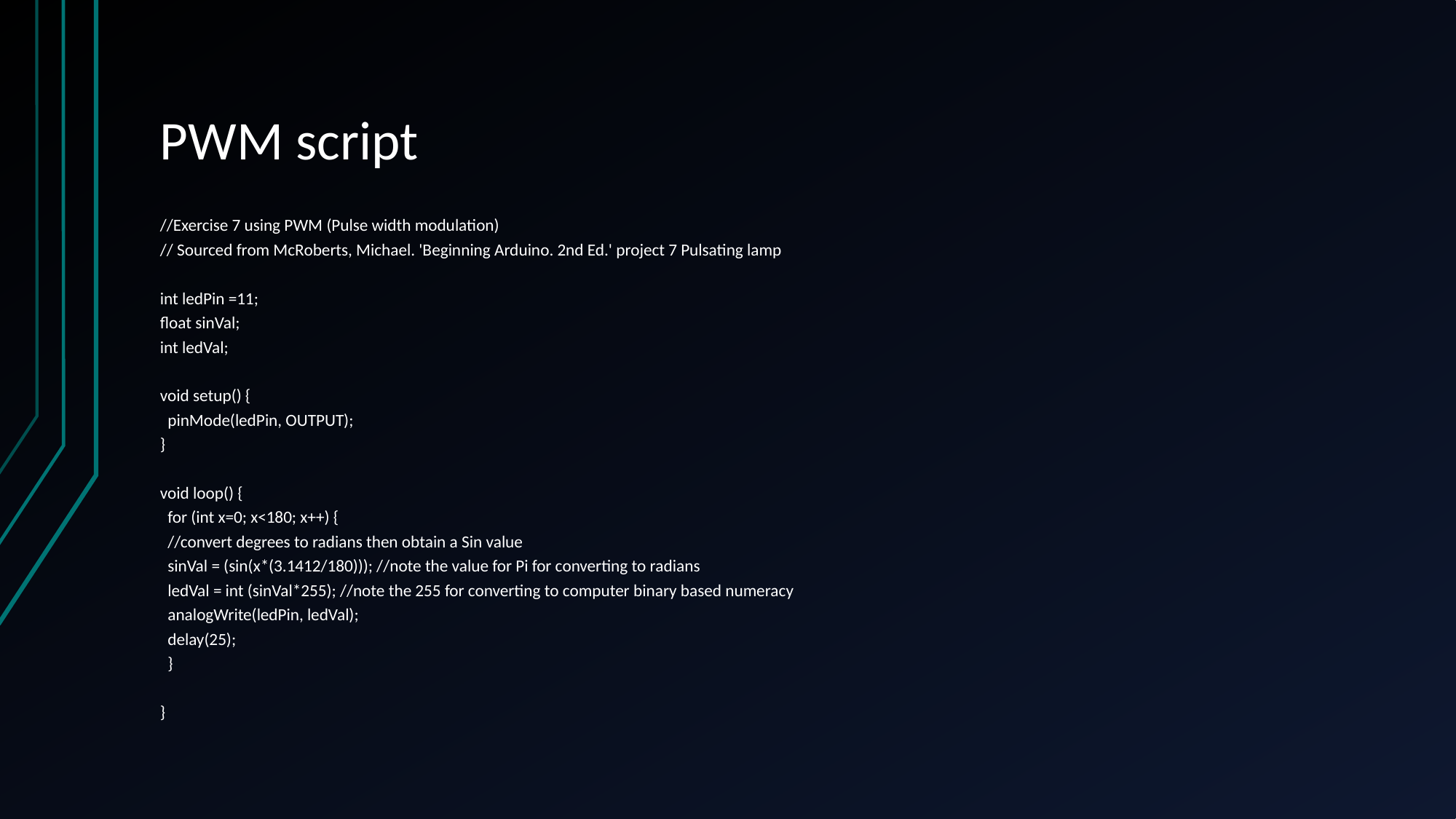

# PWM script
//Exercise 7 using PWM (Pulse width modulation)
// Sourced from McRoberts, Michael. 'Beginning Arduino. 2nd Ed.' project 7 Pulsating lamp

int ledPin =11;
float sinVal;
int ledVal;

void setup() {
  pinMode(ledPin, OUTPUT);
}

void loop() {
  for (int x=0; x<180; x++) {
  //convert degrees to radians then obtain a Sin value
  sinVal = (sin(x*(3.1412/180))); //note the value for Pi for converting to radians
  ledVal = int (sinVal*255); //note the 255 for converting to computer binary based numeracy
  analogWrite(ledPin, ledVal);
  delay(25);
  }

}